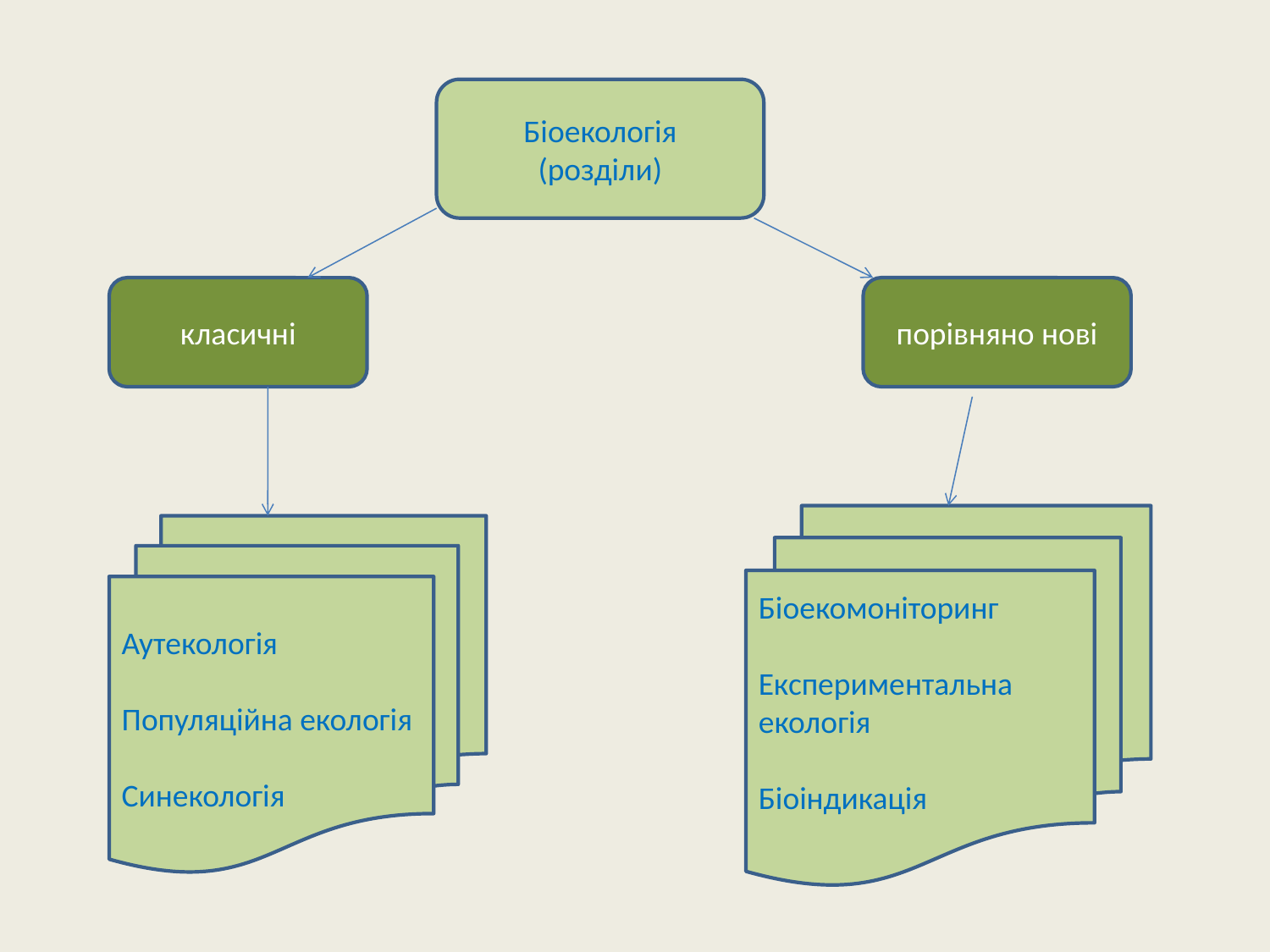

Біоекологія
(розділи)
класичні
порівняно нові
Біоекомоніторинг

Експериментальна екологія

Біоіндикація

Аутекологія

Популяційна екологія

Синекологія